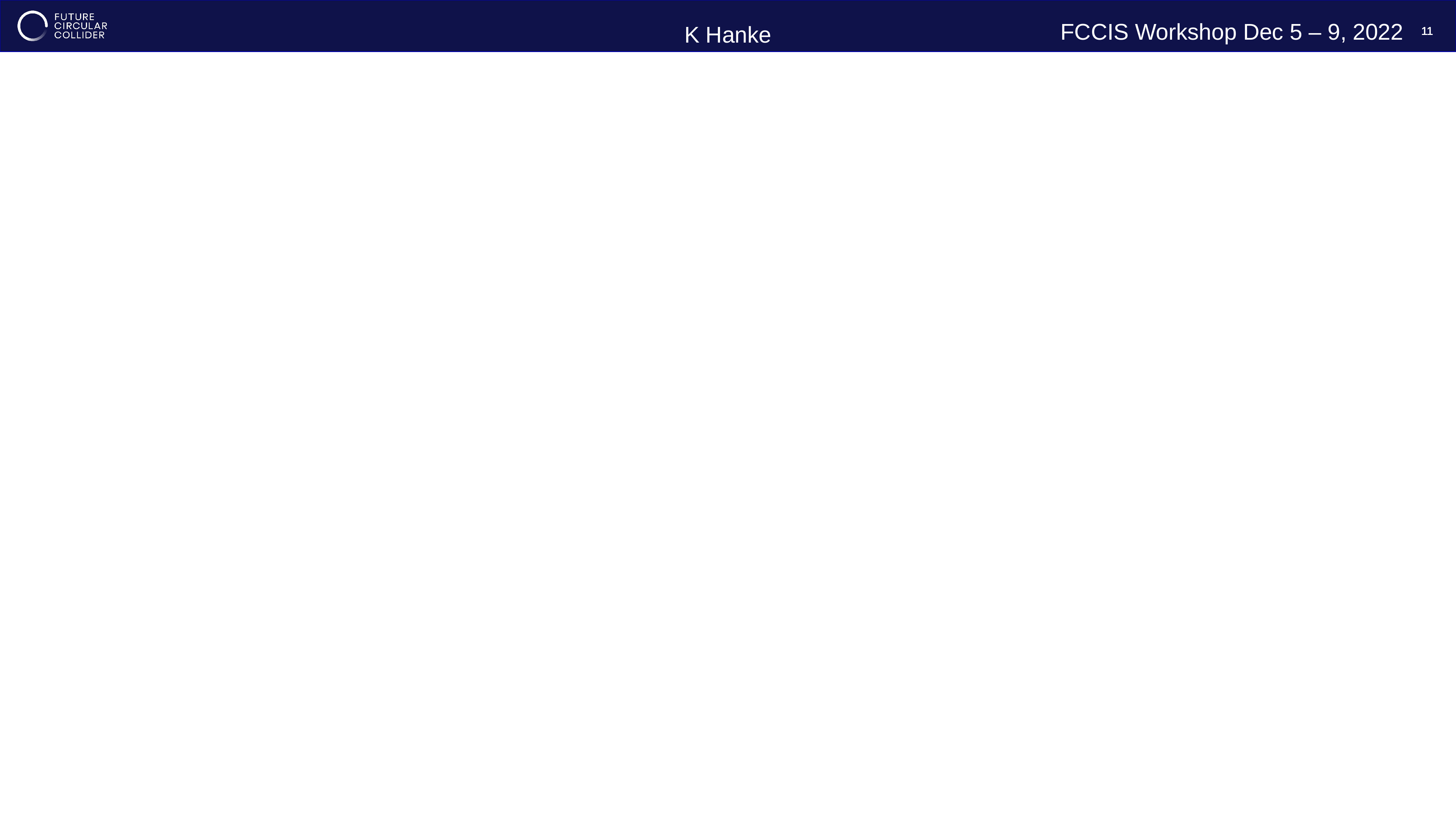

11
11
11
11
11
11
11
FCCIS Workshop Dec 5 – 9, 2022
K Hanke
Alternative Integration of FCC-ee Arc Cell